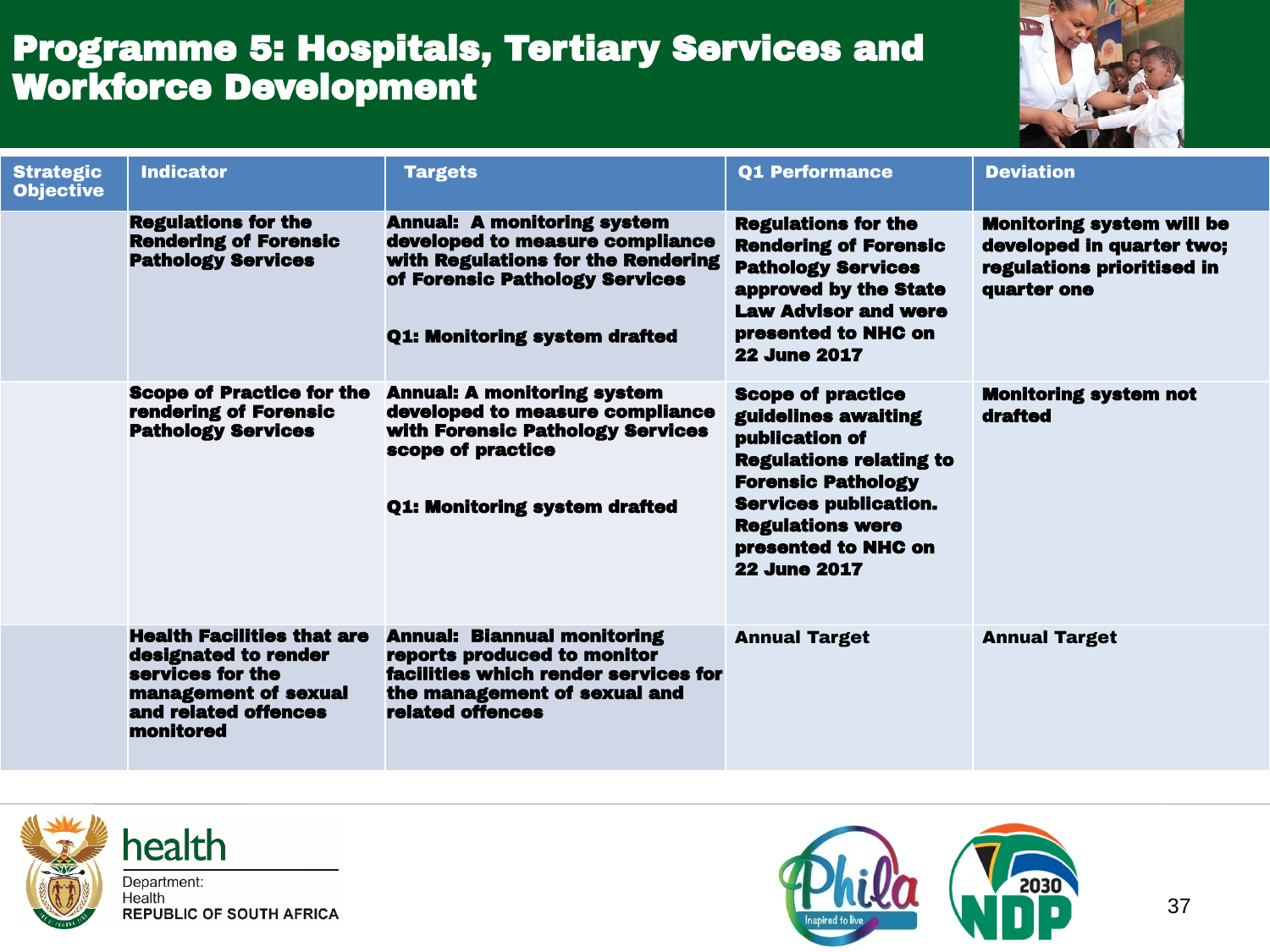

Programme 5: Hospitals, Tertiary Services and Workforce Development
| Strategic Objective | Indicator | Targets | Q1 Performance | Deviation |
| --- | --- | --- | --- | --- |
|  | Regulations for the Rendering of Forensic Pathology Services | Annual: A monitoring system developed to measure compliance with Regulations for the Rendering of Forensic Pathology Services Q1: Monitoring system drafted | Regulations for the Rendering of Forensic Pathology Services approved by the State Law Advisor and were presented to NHC on 22 June 2017 | Monitoring system will be developed in quarter two; regulations prioritised in quarter one |
|  | Scope of Practice for the rendering of Forensic Pathology Services | Annual: A monitoring system developed to measure compliance with Forensic Pathology Services scope of practice Q1: Monitoring system drafted | Scope of practice guidelines awaiting publication of Regulations relating to Forensic Pathology Services publication. Regulations were presented to NHC on 22 June 2017 | Monitoring system not drafted |
|  | Health Facilities that are designated to render services for the management of sexual and related offences monitored | Annual: Biannual monitoring reports produced to monitor facilities which render services for the management of sexual and related offences | Annual Target | Annual Target |
37